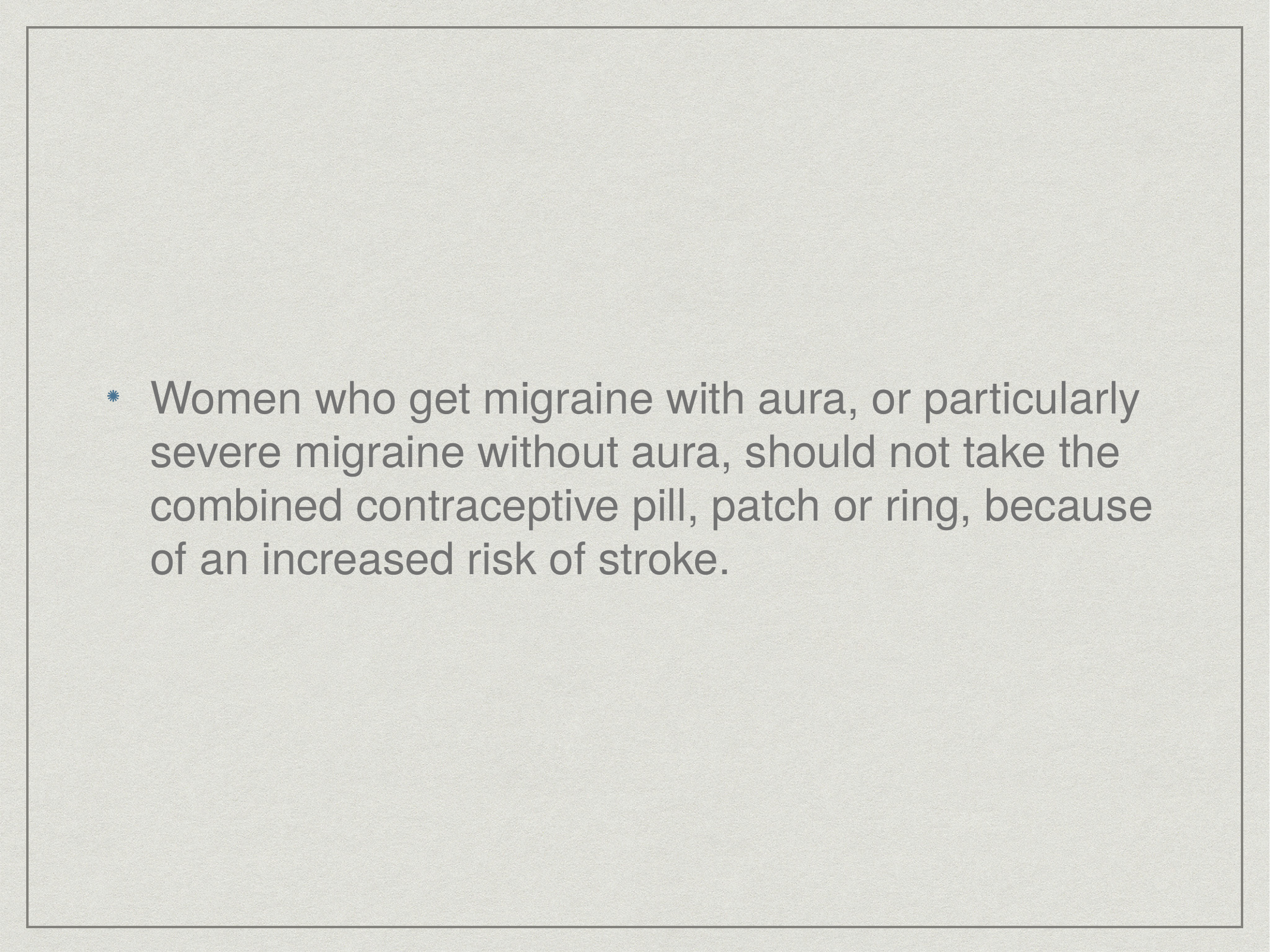

Women who get migraine with aura, or particularly severe migraine without aura, should not take the combined contraceptive pill, patch or ring, because of an increased risk of stroke.